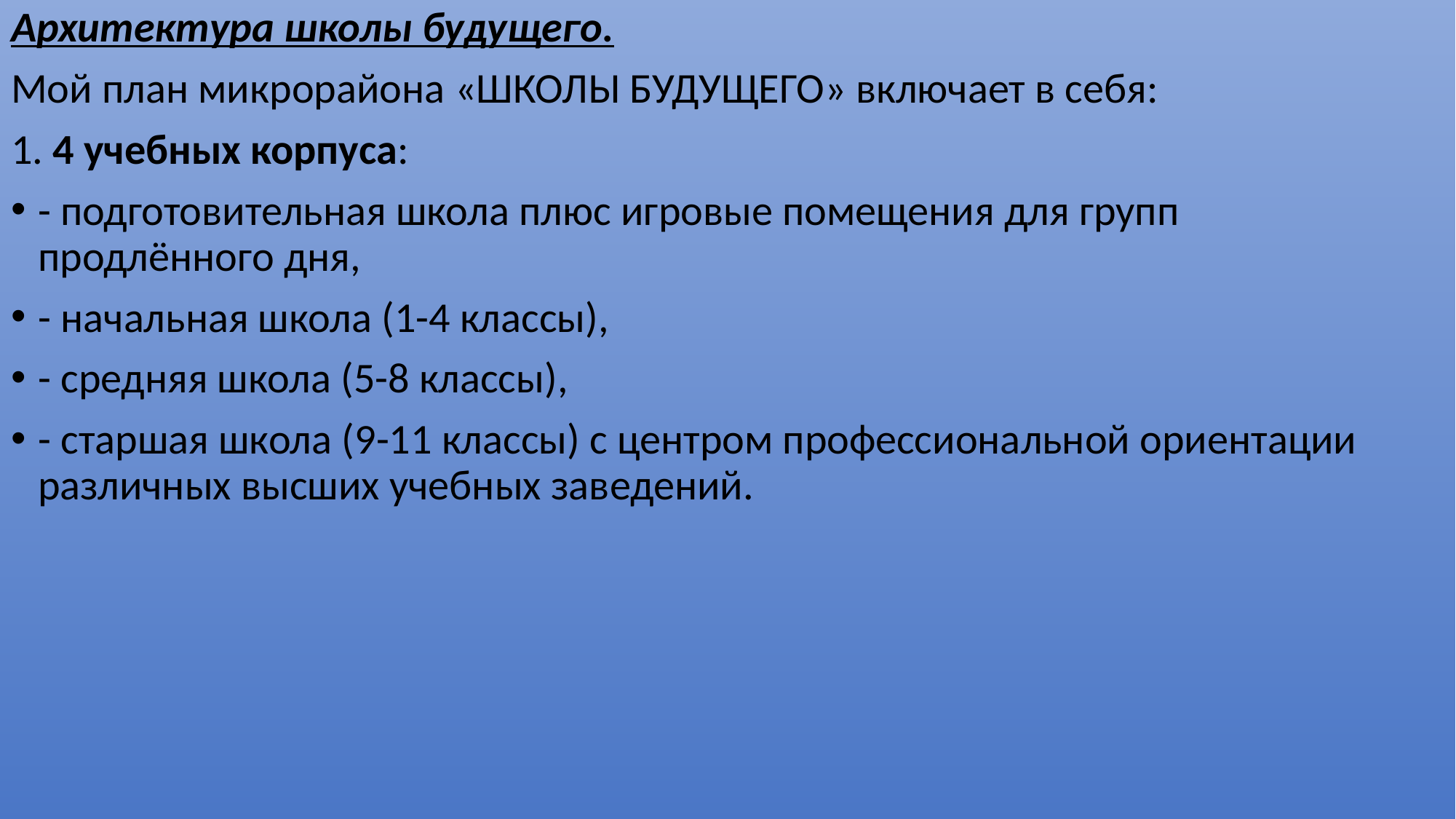

Архитектура школы будущего.
Мой план микрорайона «ШКОЛЫ БУДУЩЕГО» включает в себя:
1. 4 учебных корпуса:
- подготовительная школа плюс игровые помещения для групп продлённого дня,
- начальная школа (1-4 классы),
- средняя школа (5-8 классы),
- старшая школа (9-11 классы) с центром профессиональной ориентации различных высших учебных заведений.